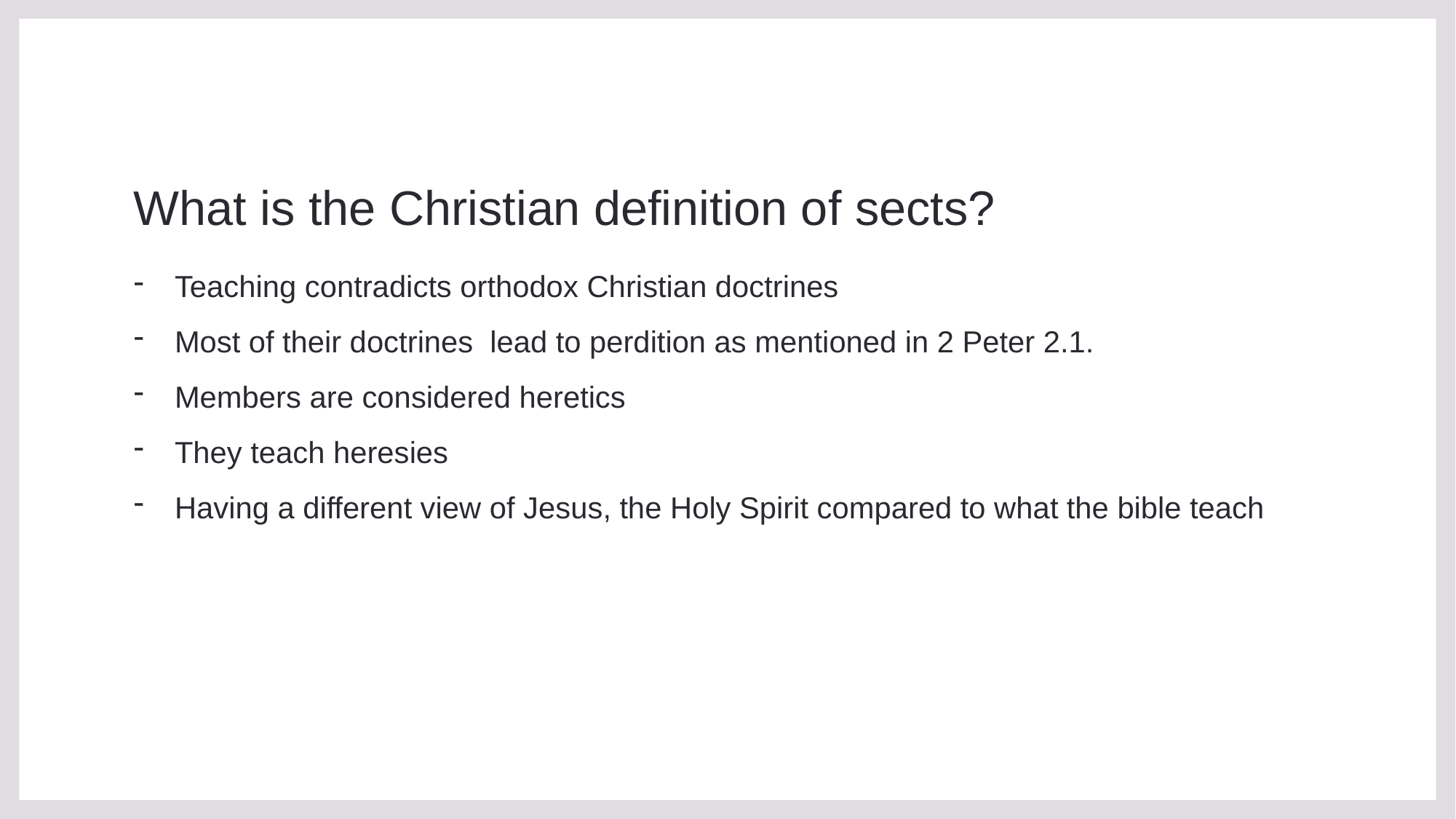

# What is the Christian definition of sects?
Teaching contradicts orthodox Christian doctrines
Most of their doctrines  lead to perdition as mentioned in 2 Peter 2.1.
Members are considered heretics
They teach heresies
Having a different view of Jesus, the Holy Spirit compared to what the bible teach